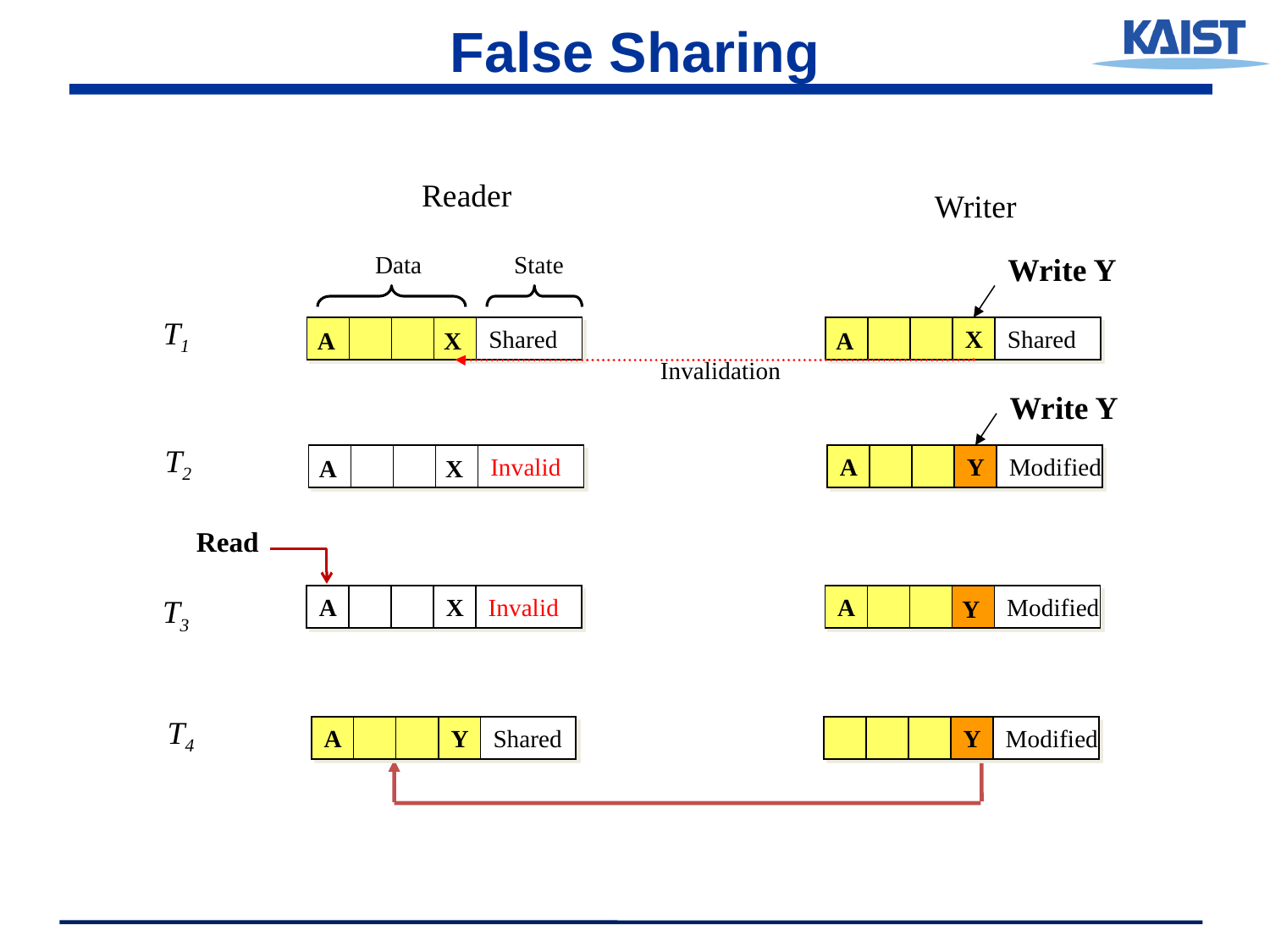

# False Sharing

Reader
Writer

Data
State
Write Y

T1

Shared

X
Shared
A
X
A
Invalidation
Write Y

T2

Invalid

A

Y
Modified
A
X
Read
T3

A

X
Invalid

A

Modified
Y
T4

A

Y
Shared

Y
Modified